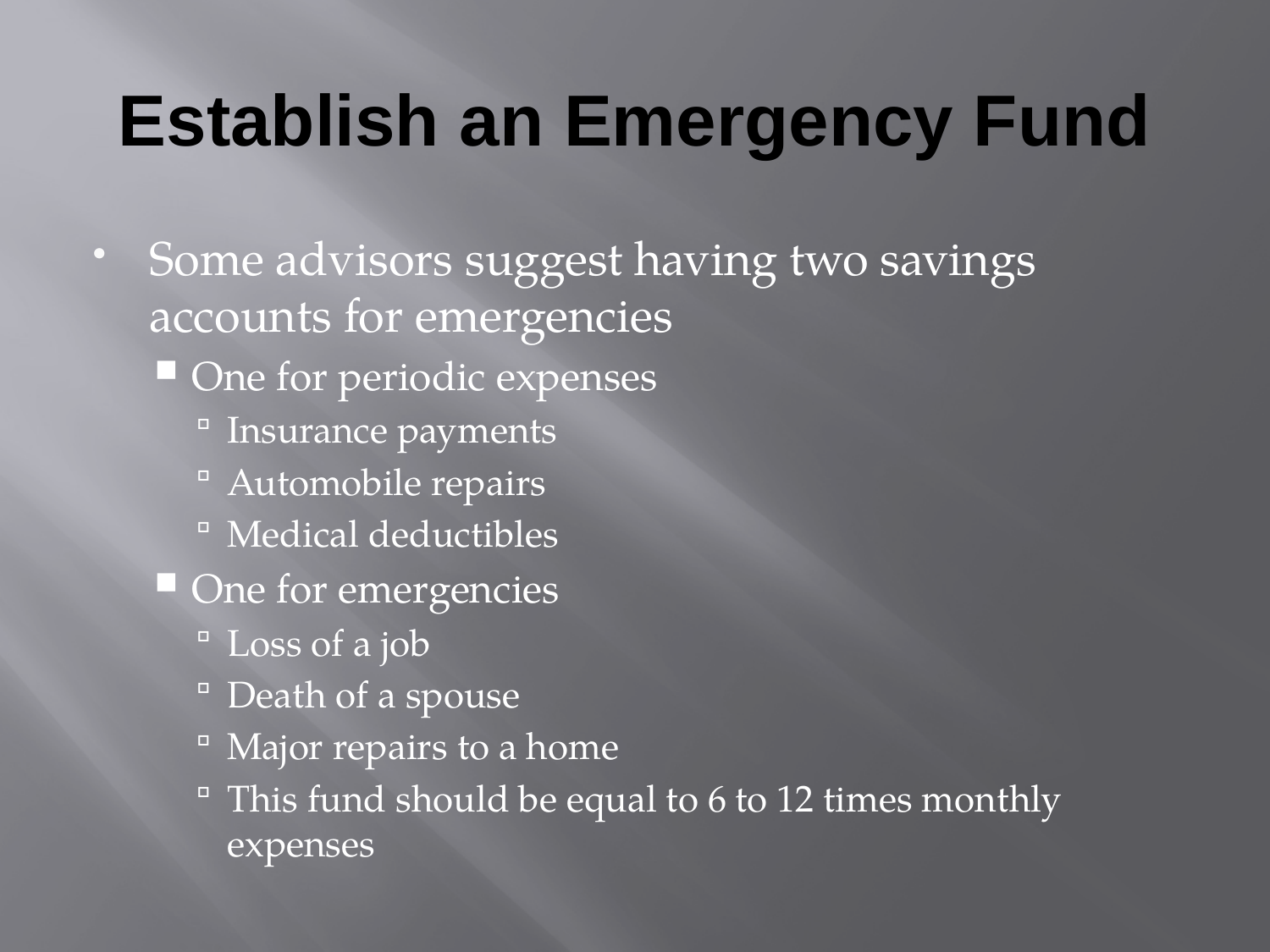

# Establish an Emergency Fund
Some advisors suggest having two savings accounts for emergencies
One for periodic expenses
Insurance payments
Automobile repairs
Medical deductibles
One for emergencies
Loss of a job
Death of a spouse
Major repairs to a home
This fund should be equal to 6 to 12 times monthly expenses